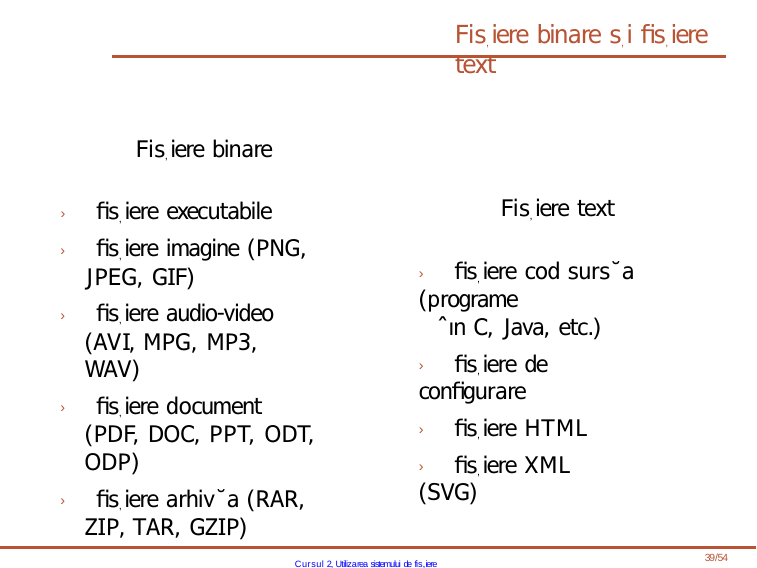

# Fis, iere binare s, i fis, iere text

Fis, iere binare

›  fis, iere executabile
›  fis, iere imagine (PNG, JPEG, GIF)
›  fis, iere audio-video (AVI, MPG, MP3, WAV)
›  fis, iere document (PDF, DOC, PPT, ODT, ODP)
›  fis, iere arhiv˘a (RAR, ZIP, TAR, GZIP)
Fis, iere text

›  fis, iere cod surs˘a (programe
ˆın C, Java, etc.)
›  fis, iere de configurare
›  fis, iere HTML
›  fis, iere XML (SVG)

Cursul 2, Utilizarea sistemului de fis,iere
39/54